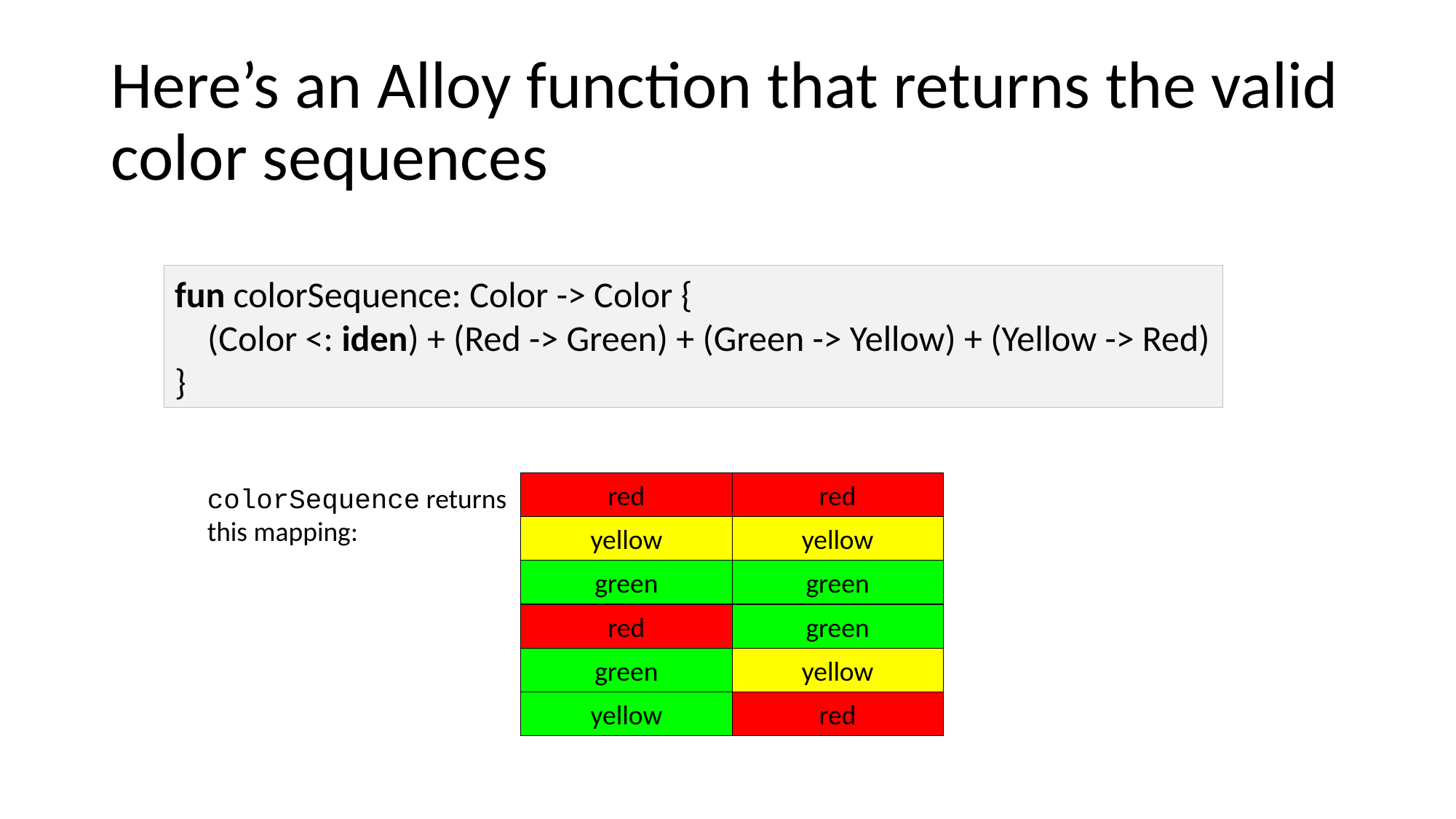

# Here’s an Alloy function that returns the valid color sequences
fun colorSequence: Color -> Color {
    (Color <: iden) + (Red -> Green) + (Green -> Yellow) + (Yellow -> Red)
}
red
red
colorSequence returns this mapping:
yellow
yellow
green
green
red
green
green
yellow
yellow
red